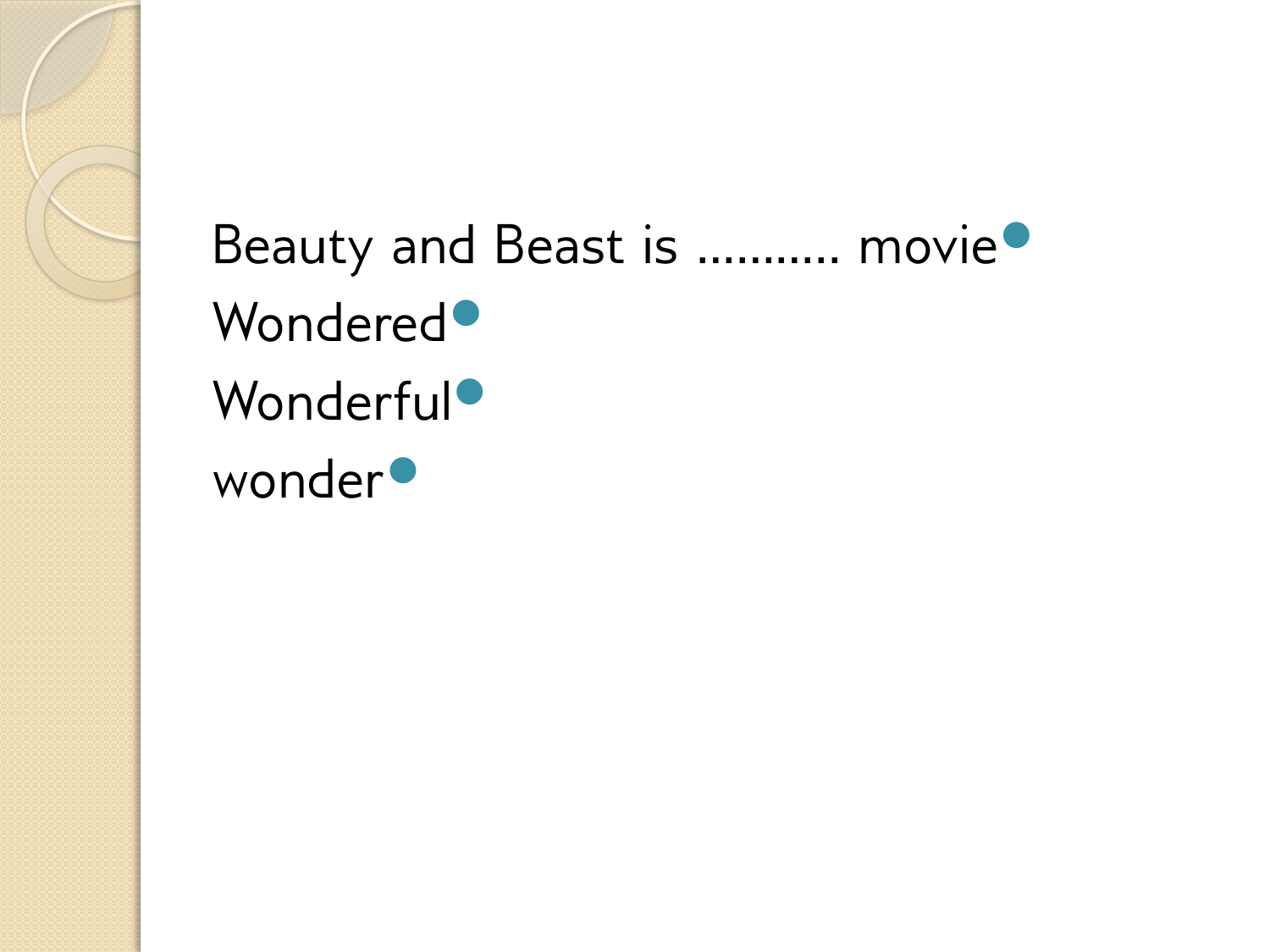

#
Beauty and Beast is ……….. movie
Wondered
Wonderful
wonder